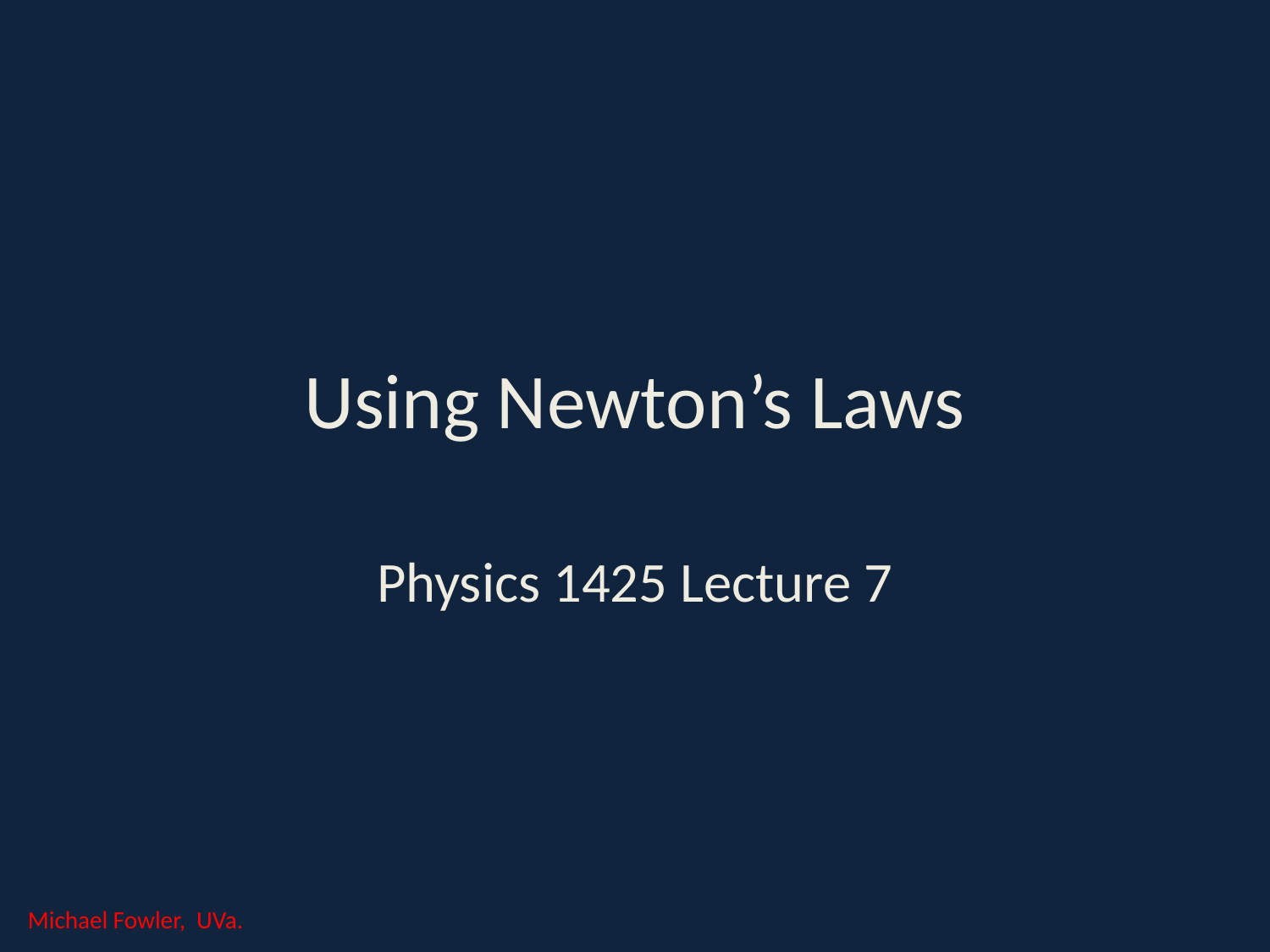

# Using Newton’s Laws
Physics 1425 Lecture 7
Michael Fowler,  UVa.